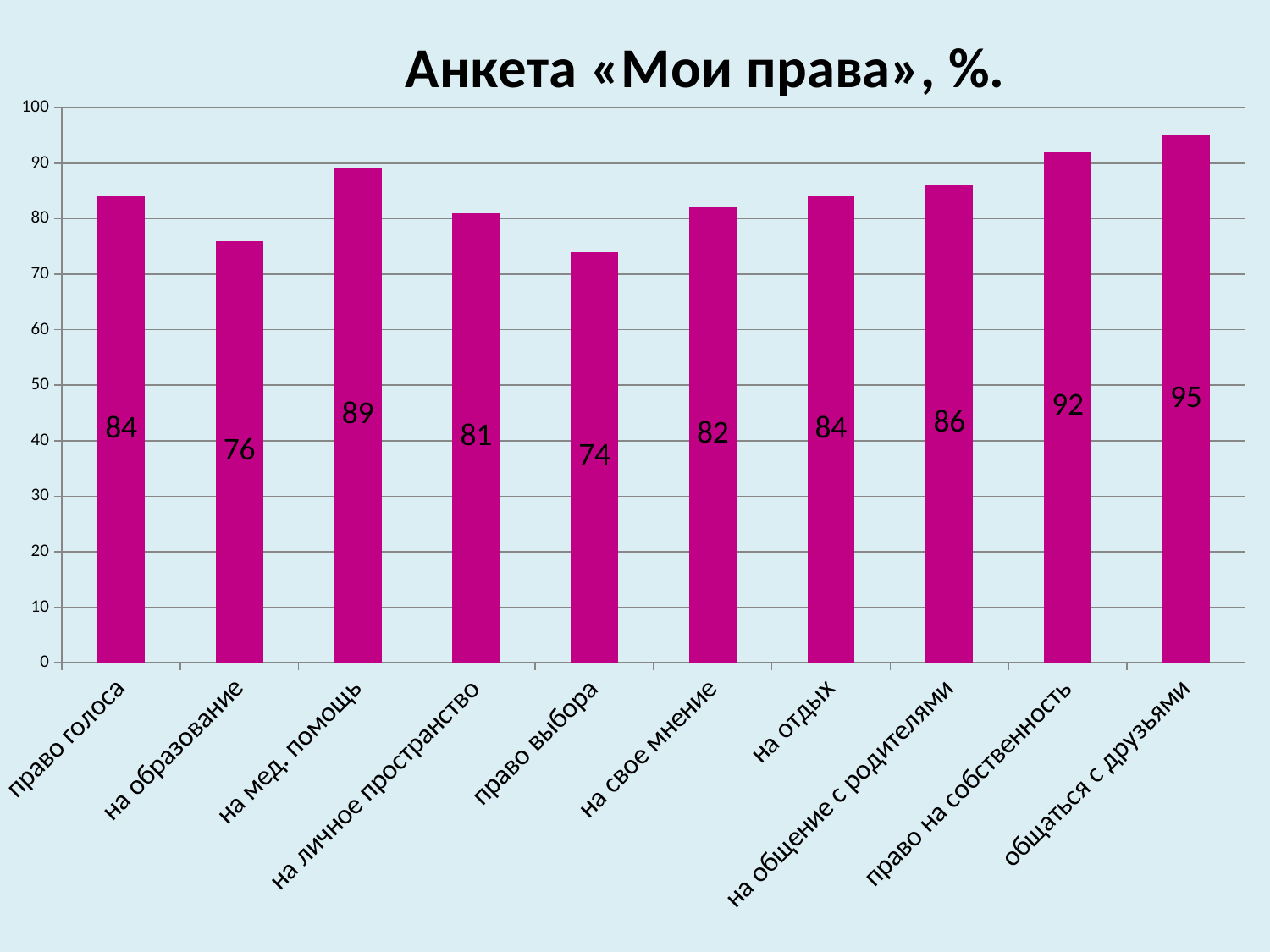

### Chart: Анкета «Мои права», %.

| Category |  |
|---|---|
| право голоса | 84.0 |
| на образование | 76.0 |
| на мед. помощь | 89.0 |
| на личное пространство | 81.0 |
| право выбора | 74.0 |
| на свое мнение | 82.0 |
| на отдых | 84.0 |
| на общение с родителями | 86.0 |
| право на собственность | 92.0 |
| общаться с друзьями | 95.0 |